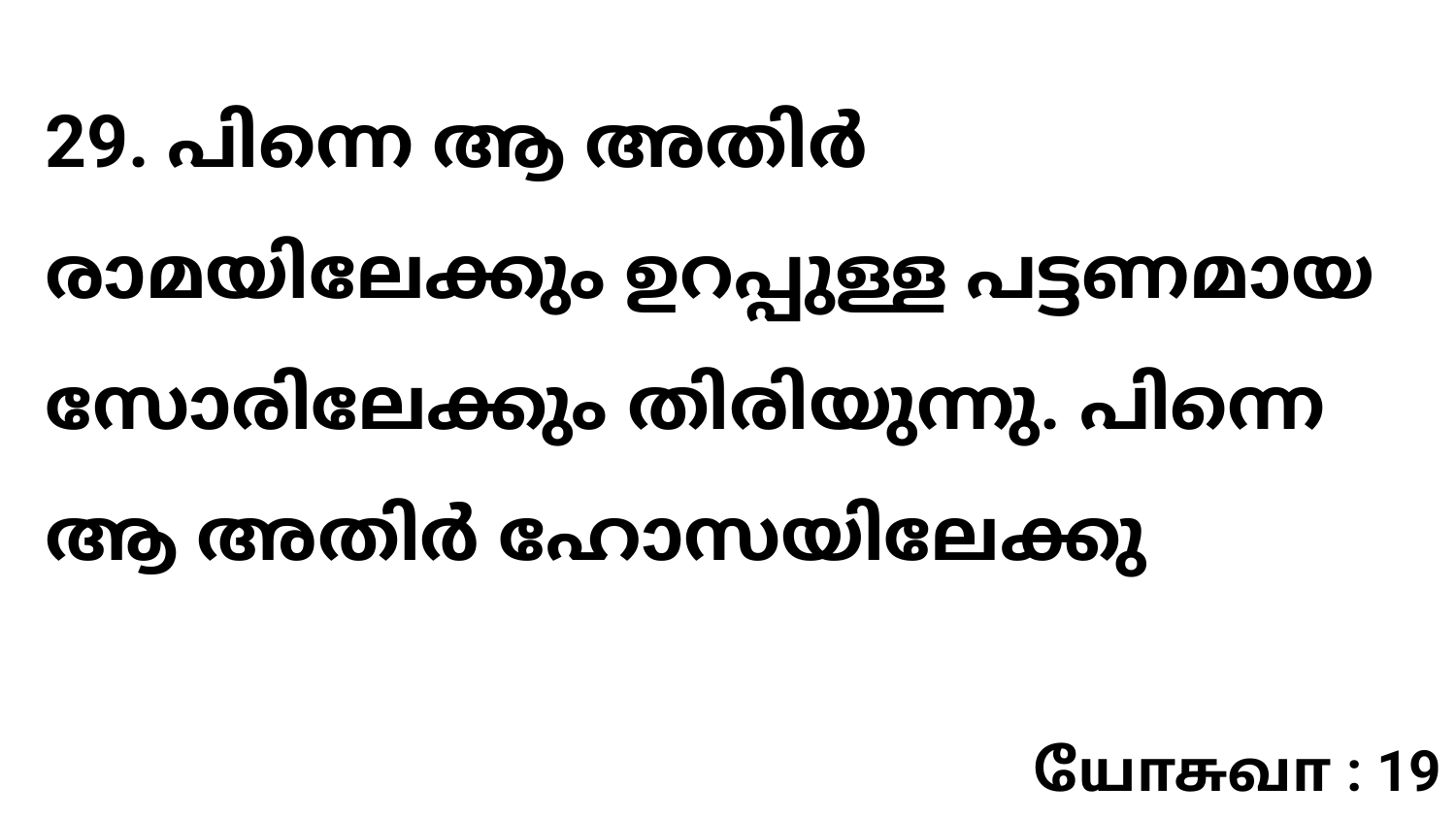

29. പിന്നെ ആ അതിർ രാമയിലേക്കും ഉറപ്പുള്ള പട്ടണമായ സോരിലേക്കും തിരിയുന്നു. പിന്നെ ആ അതിർ ഹോസയിലേക്കു
யோசுவா : 19